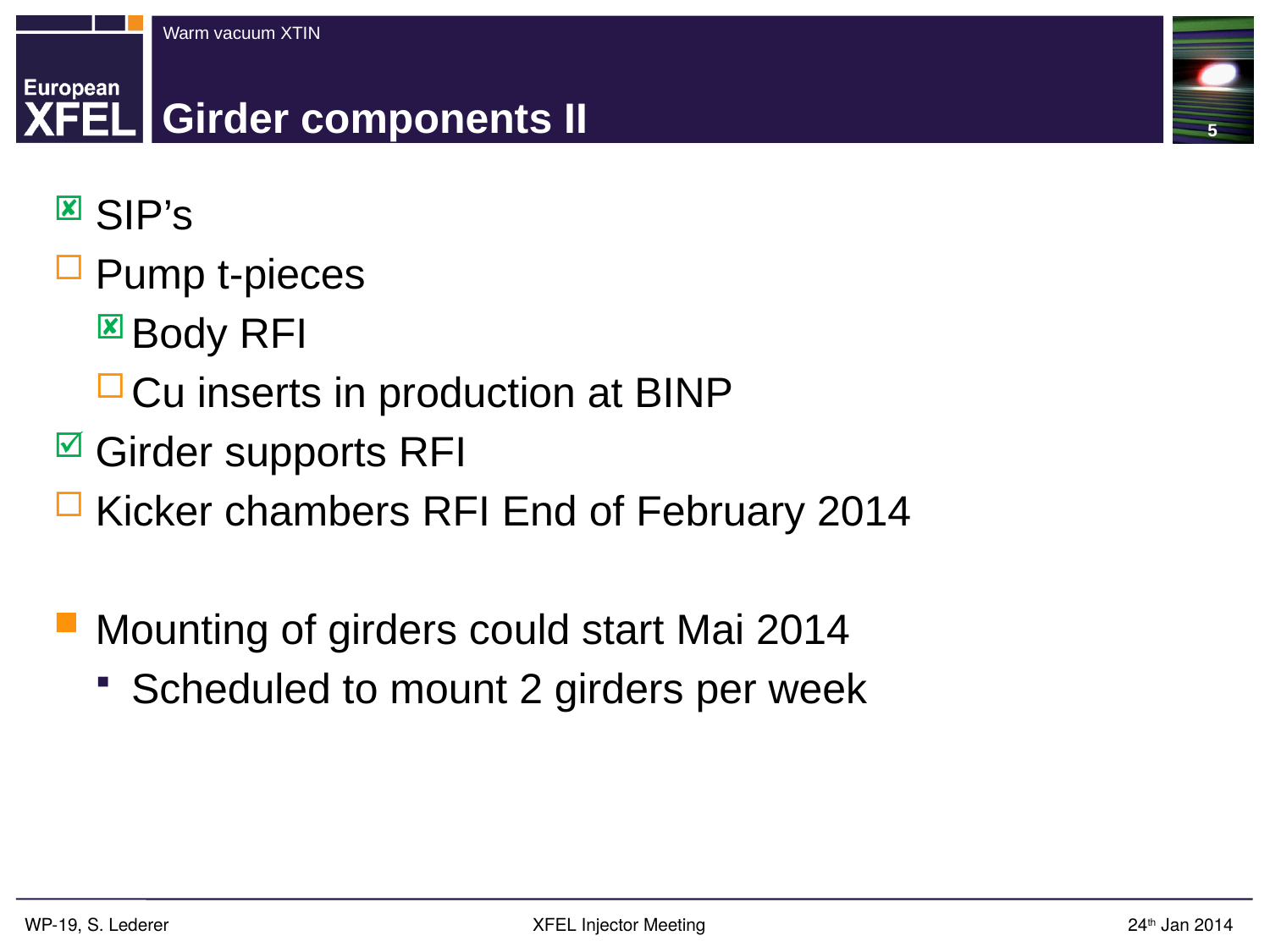

5
# Girder components II
SIP’s
Pump t-pieces
Body RFI
Cu inserts in production at BINP
Girder supports RFI
Kicker chambers RFI End of February 2014

Mounting of girders could start Mai 2014
Scheduled to mount 2 girders per week